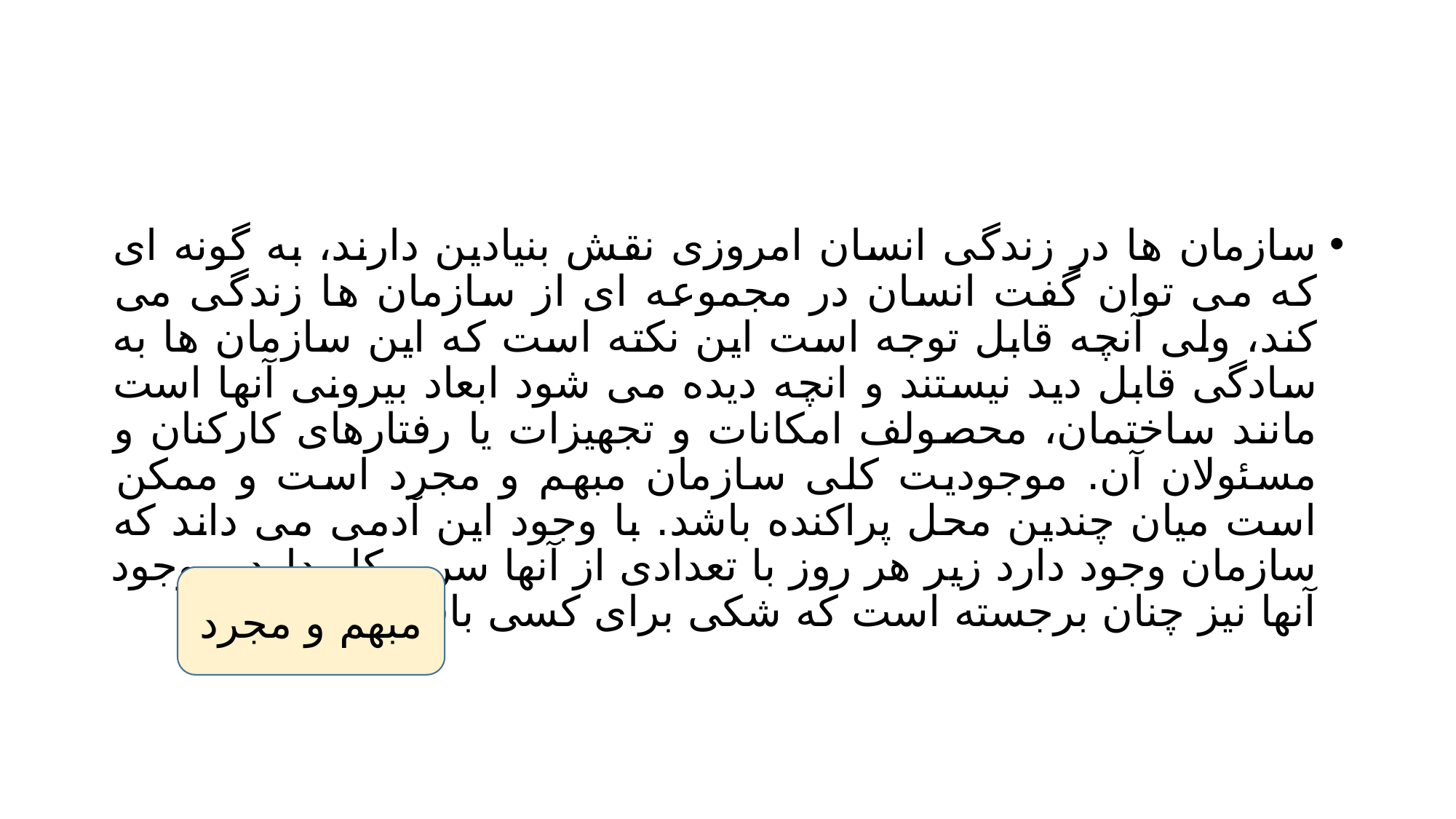

#
سازمان ها در زندگی انسان امروزی نقش بنیادین دارند، به گونه ای که می توان گفت انسان در مجموعه ای از سازمان ها زندگی می کند، ولی آنچه قابل توجه است این نکته است که این سازمان ها به سادگی قابل دید نیستند و انچه دیده می شود ابعاد بیرونی آنها است مانند ساختمان، محصولف امکانات و تجهیزات یا رفتارهای کارکنان و مسئولان آن. موجودیت کلی سازمان مبهم و مجرد است و ممکن است میان چندین محل پراکنده باشد. با وجود این آدمی می داند که سازمان وجود دارد زیر هر روز با تعدادی از آنها سر و کار دارد و وجود آنها نیز چنان برجسته است که شکی برای کسی باقی نمی گذارد.
مبهم و مجرد